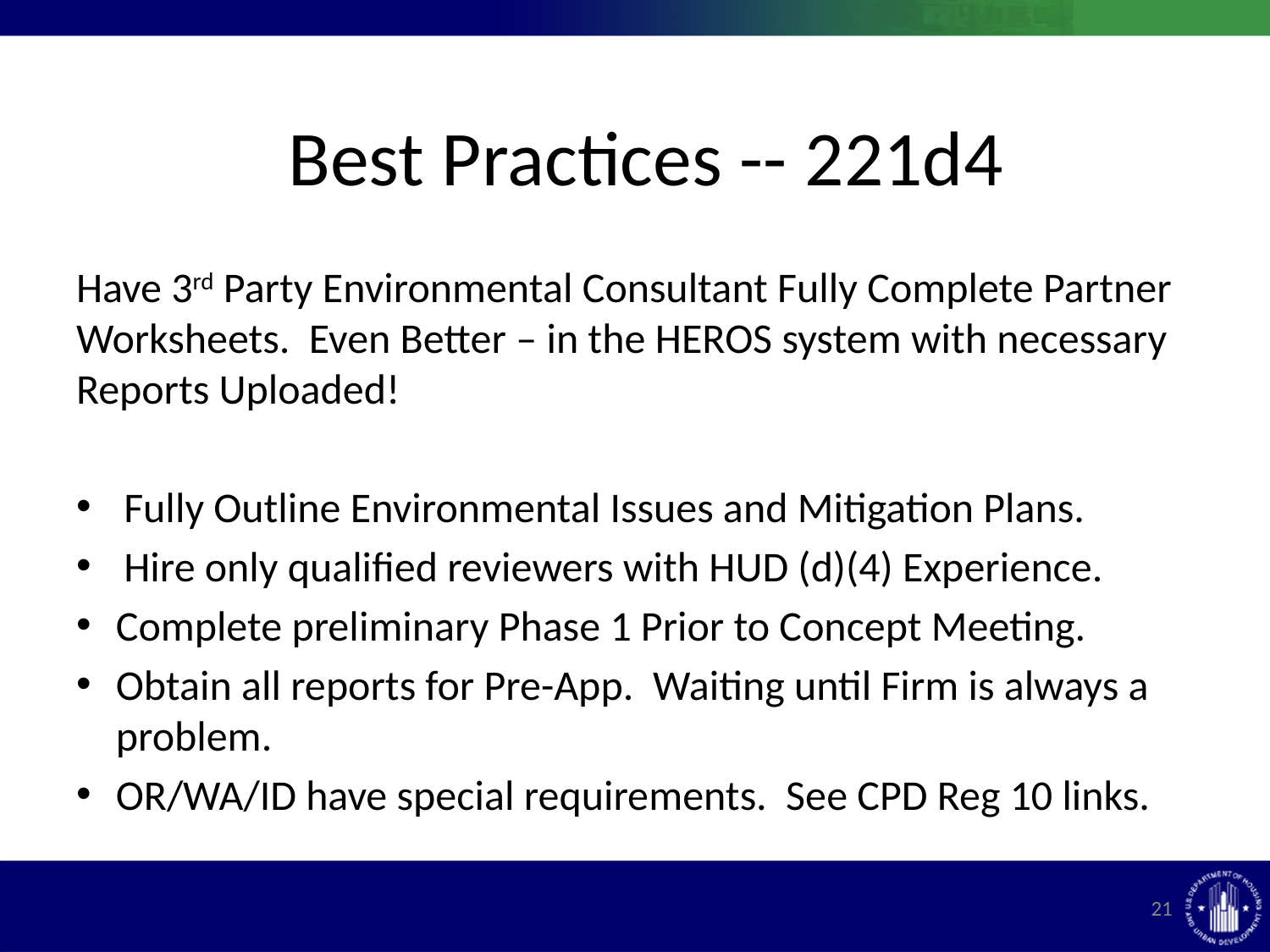

# Best Practices -- 221d4
Have 3rd Party Environmental Consultant Fully Complete Partner Worksheets.  Even Better – in the HEROS system with necessary Reports Uploaded!

Fully Outline Environmental Issues and Mitigation Plans.
Hire only qualified reviewers with HUD (d)(4) Experience.
Complete preliminary Phase 1 Prior to Concept Meeting.
Obtain all reports for Pre-App.  Waiting until Firm is always a problem.
OR/WA/ID have special requirements.  See CPD Reg 10 links.

21